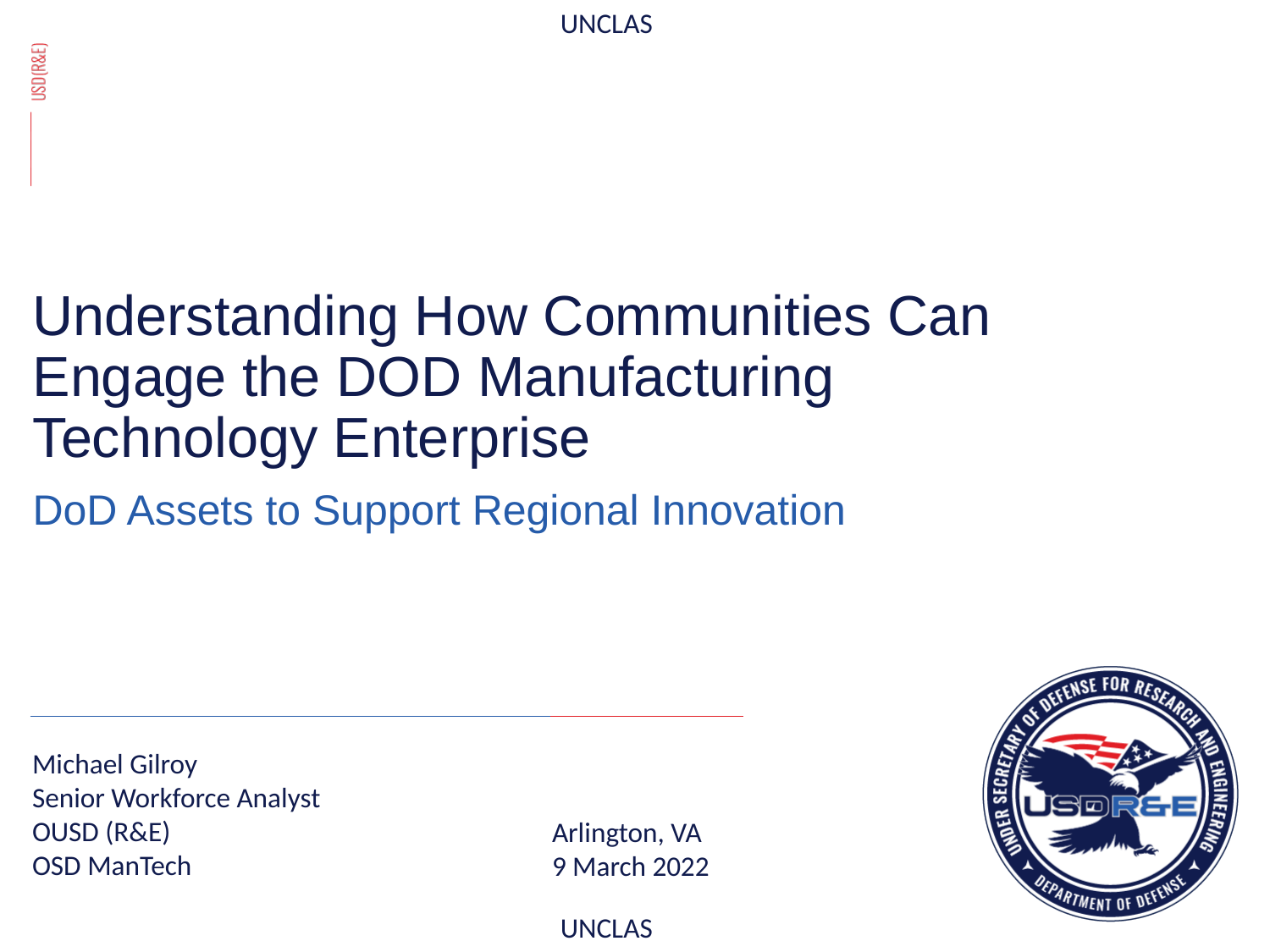

UNCLAS
Understanding How Communities Can Engage the DOD Manufacturing Technology Enterprise
DoD Assets to Support Regional Innovation
Michael Gilroy
Senior Workforce Analyst
OUSD (R&E)
OSD ManTech
Arlington, VA
9 March 2022
UNCLAS